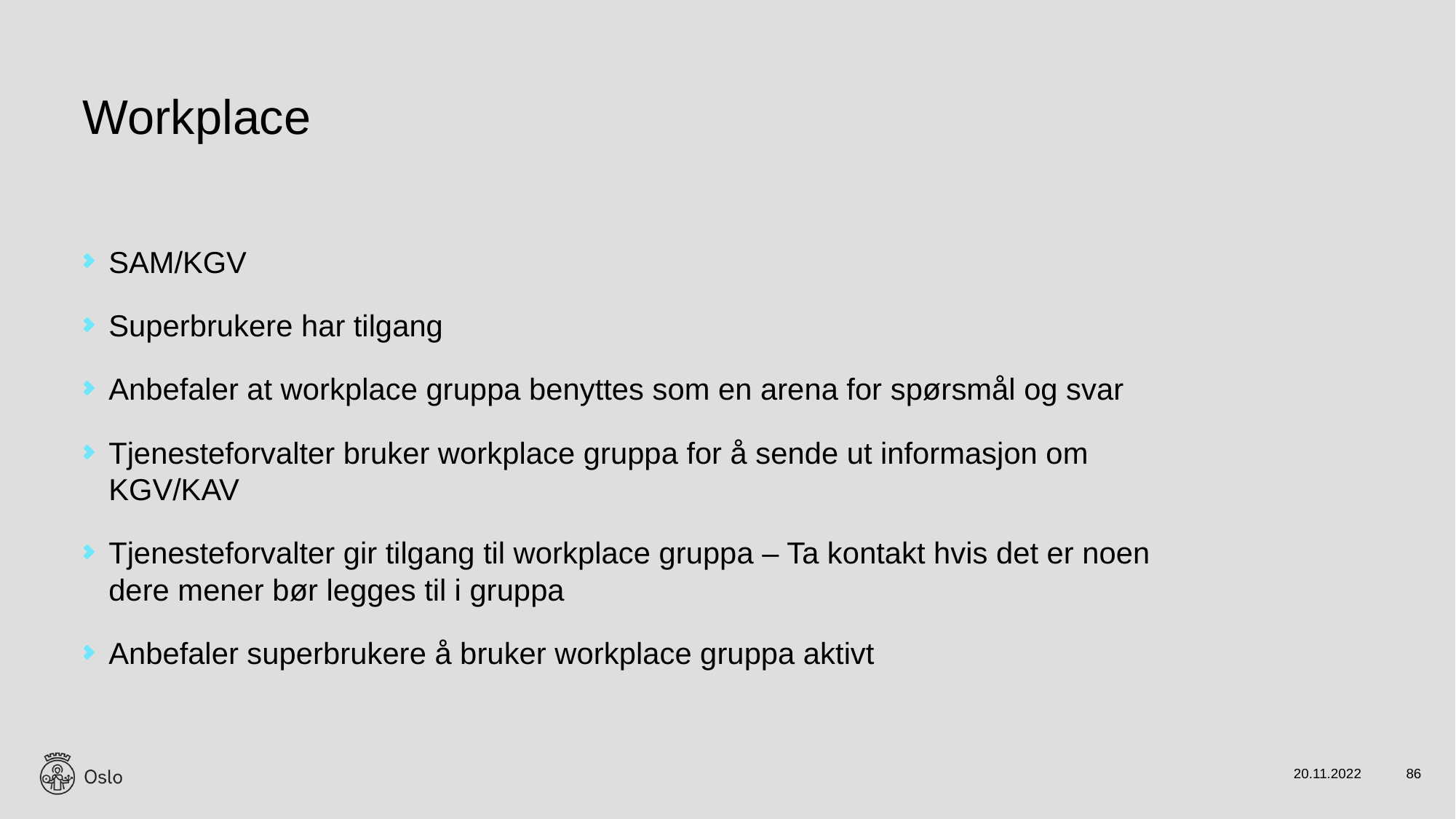

# Workplace
SAM/KGV
Superbrukere har tilgang
Anbefaler at workplace gruppa benyttes som en arena for spørsmål og svar
Tjenesteforvalter bruker workplace gruppa for å sende ut informasjon om KGV/KAV
Tjenesteforvalter gir tilgang til workplace gruppa – Ta kontakt hvis det er noen dere mener bør legges til i gruppa
Anbefaler superbrukere å bruker workplace gruppa aktivt
20.11.2022
86